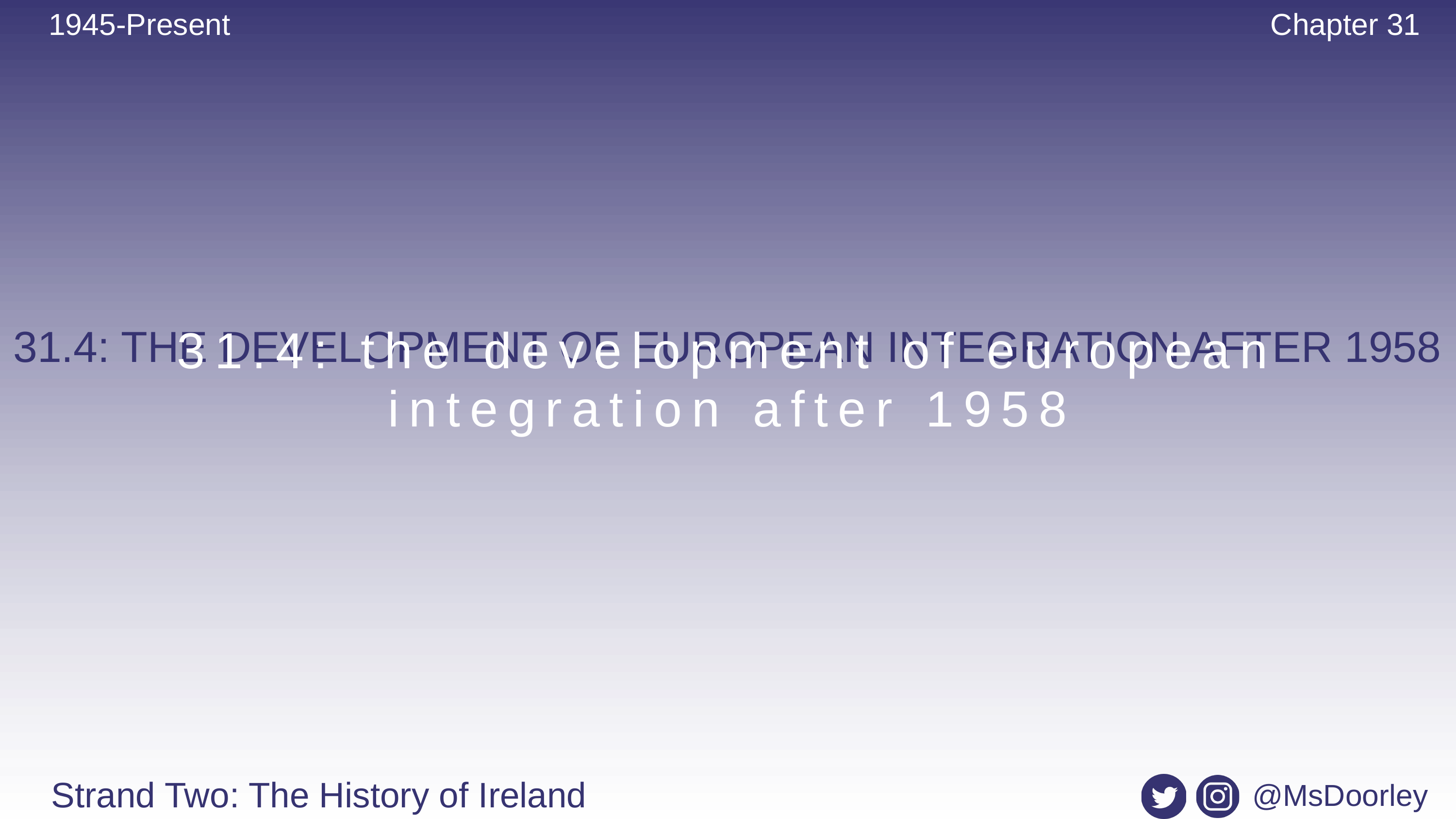

1945-Present
Chapter 31
31.4: THE DEVELOPMENT OF EUROPEAN INTEGRATION AFTER 1958
31.4: the development of european integration after 1958
Strand Two: The History of Ireland

@MsDoorley